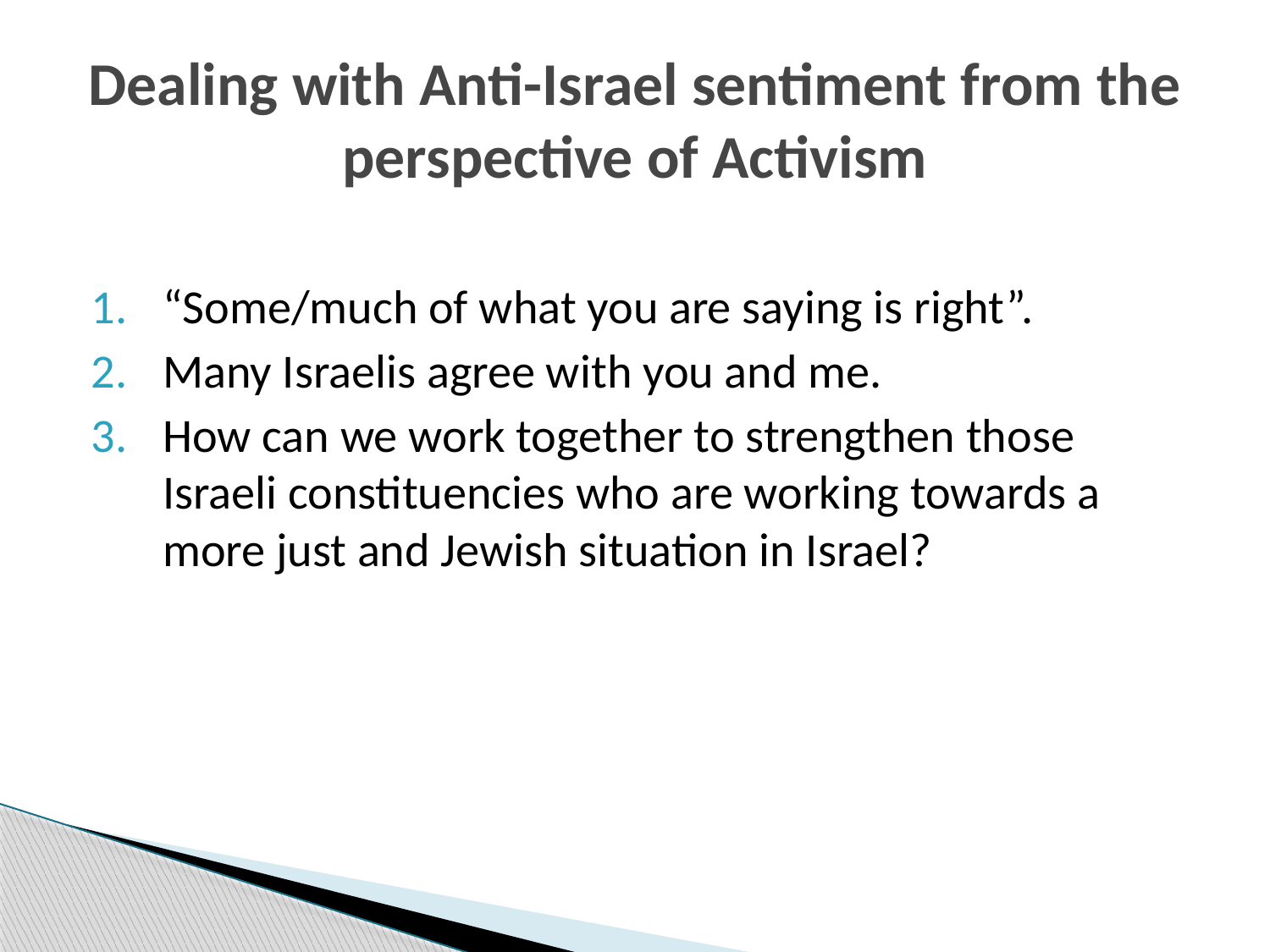

# Dealing with Anti-Israel sentiment from the perspective of Activism

“Some/much of what you are saying is right”.
Many Israelis agree with you and me.
How can we work together to strengthen those Israeli constituencies who are working towards a more just and Jewish situation in Israel?